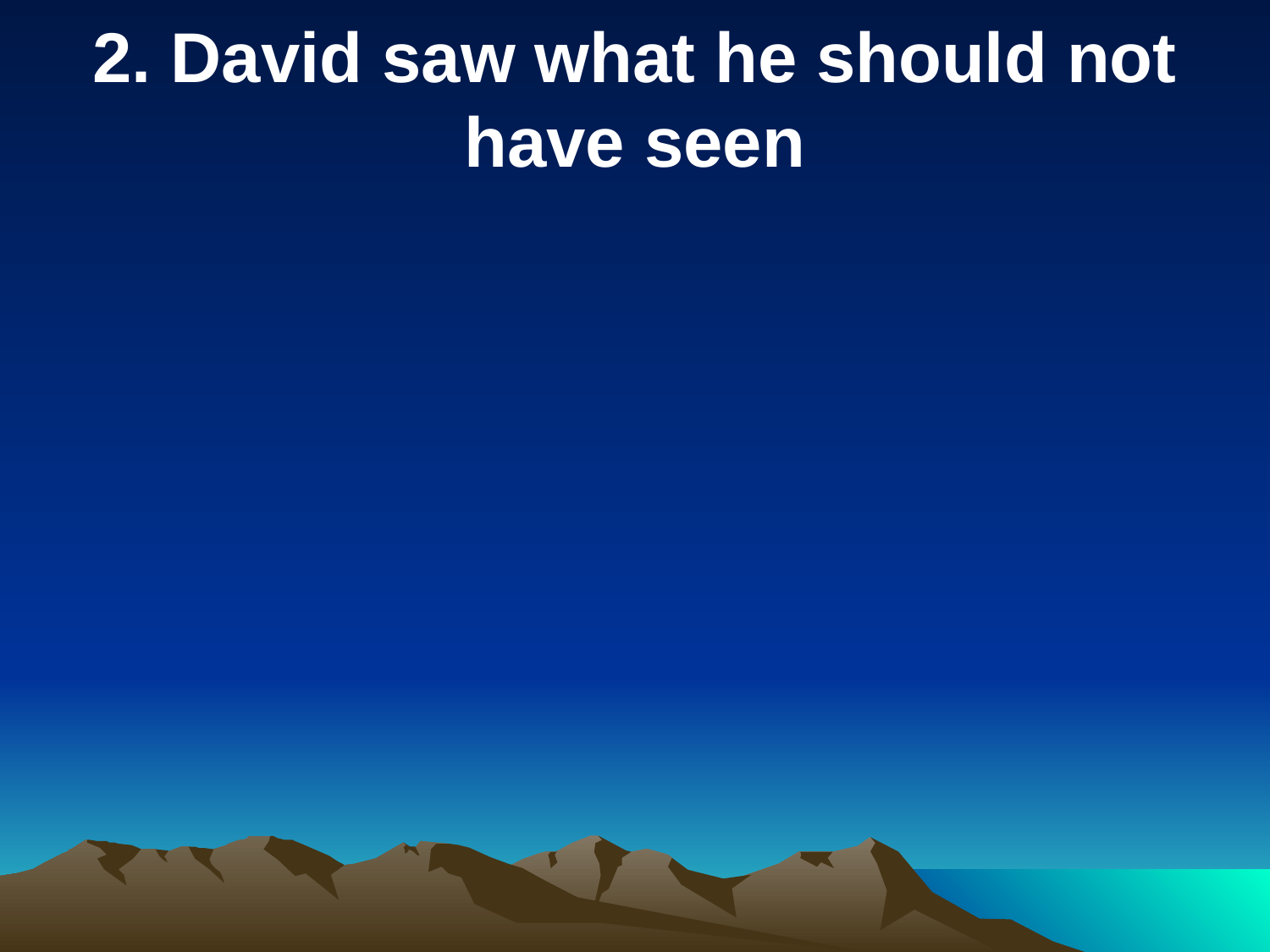

2. David saw what he should not have seen